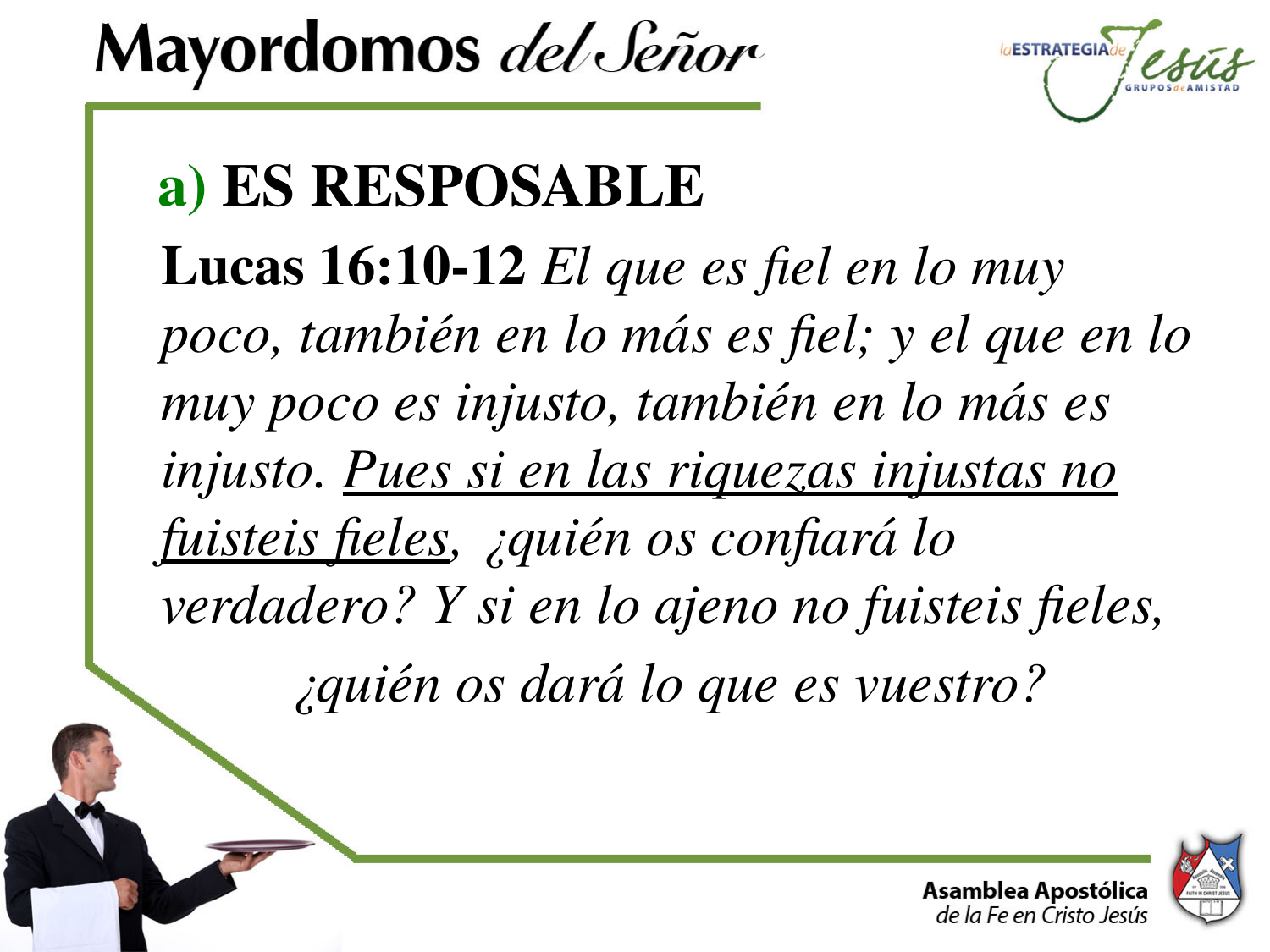

a) ES RESPOSABLE
Lucas 16:10-12 El que es fiel en lo muy poco, también en lo más es fiel; y el que en lo muy poco es injusto, también en lo más es injusto. Pues si en las riquezas injustas no fuisteis fieles, ¿quién os confiará lo verdadero? Y si en lo ajeno no fuisteis fieles,
	¿quién os dará lo que es vuestro?